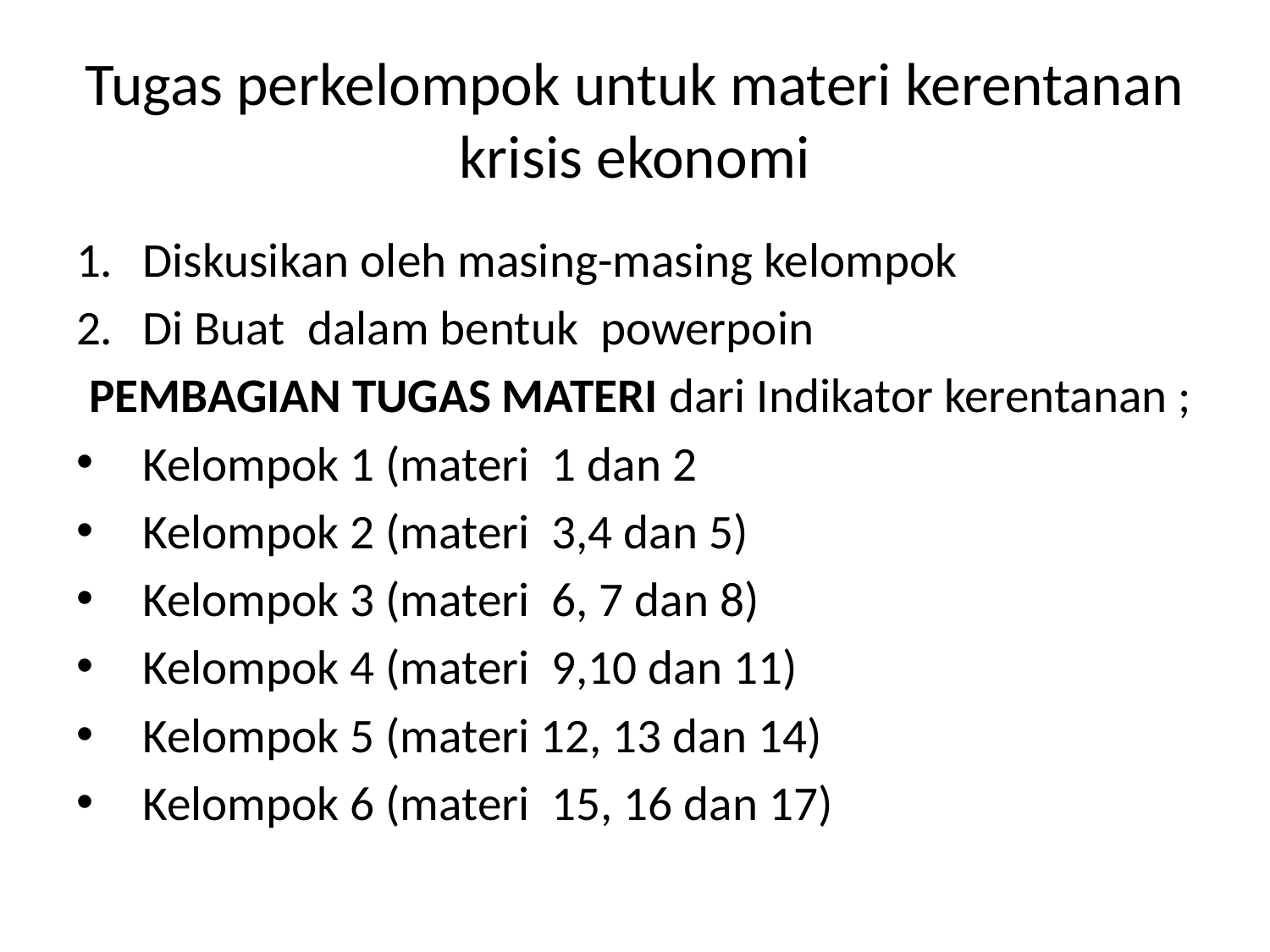

# Tugas perkelompok untuk materi kerentanan krisis ekonomi
Diskusikan oleh masing-masing kelompok
Di Buat  dalam bentuk  powerpoin
 PEMBAGIAN TUGAS MATERI dari Indikator kerentanan ;
Kelompok 1 (materi  1 dan 2
Kelompok 2 (materi  3,4 dan 5)
Kelompok 3 (materi  6, 7 dan 8)
Kelompok 4 (materi  9,10 dan 11)
Kelompok 5 (materi 12, 13 dan 14)
Kelompok 6 (materi  15, 16 dan 17)